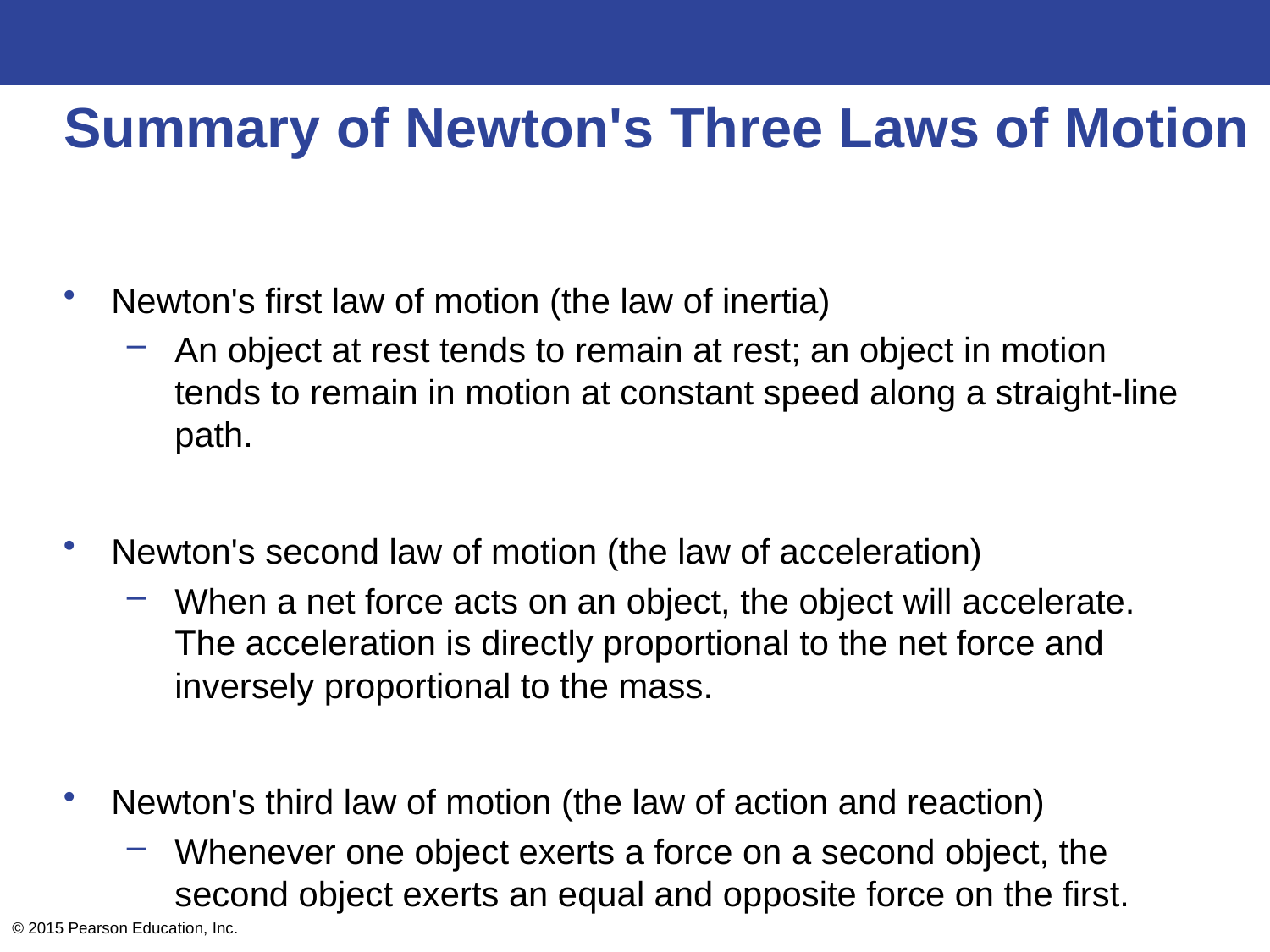

# Summary of Newton's Three Laws of Motion
Newton's first law of motion (the law of inertia)
An object at rest tends to remain at rest; an object in motion tends to remain in motion at constant speed along a straight-line path.

Newton's second law of motion (the law of acceleration)
When a net force acts on an object, the object will accelerate. The acceleration is directly proportional to the net force and inversely proportional to the mass.

Newton's third law of motion (the law of action and reaction)
Whenever one object exerts a force on a second object, the second object exerts an equal and opposite force on the first.
© 2015 Pearson Education, Inc.